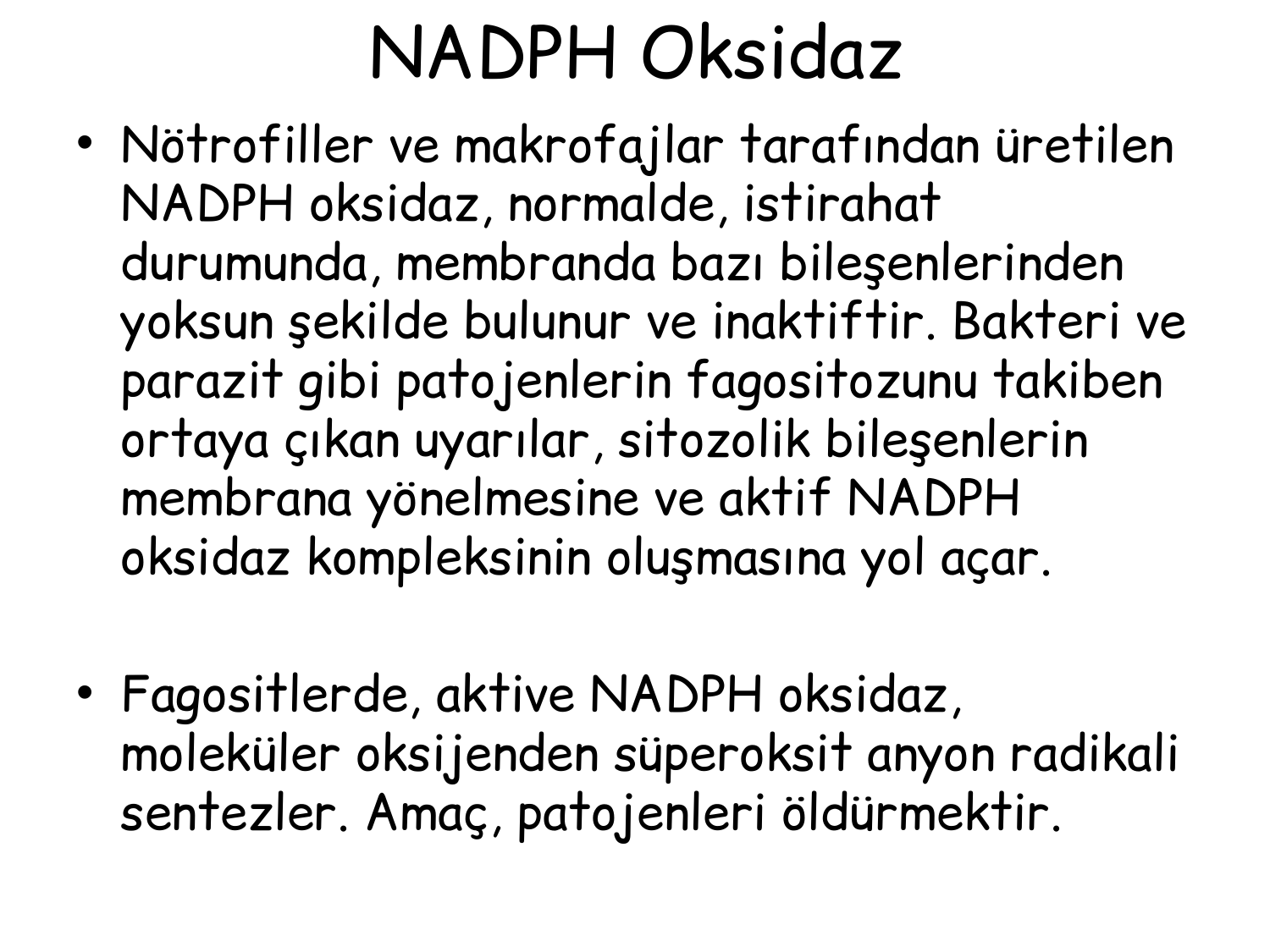

# NADPH Oksidaz
Nötrofiller ve makrofajlar tarafından üretilen NADPH oksidaz, normalde, istirahat durumunda, membranda bazı bileşenlerinden yoksun şekilde bulunur ve inaktiftir. Bakteri ve parazit gibi patojenlerin fagositozunu takiben ortaya çıkan uyarılar, sitozolik bileşenlerin membrana yönelmesine ve aktif NADPH oksidaz kompleksinin oluşmasına yol açar.

Fagositlerde, aktive NADPH oksidaz, moleküler oksijenden süperoksit anyon radikali sentezler. Amaç, patojenleri öldürmektir.